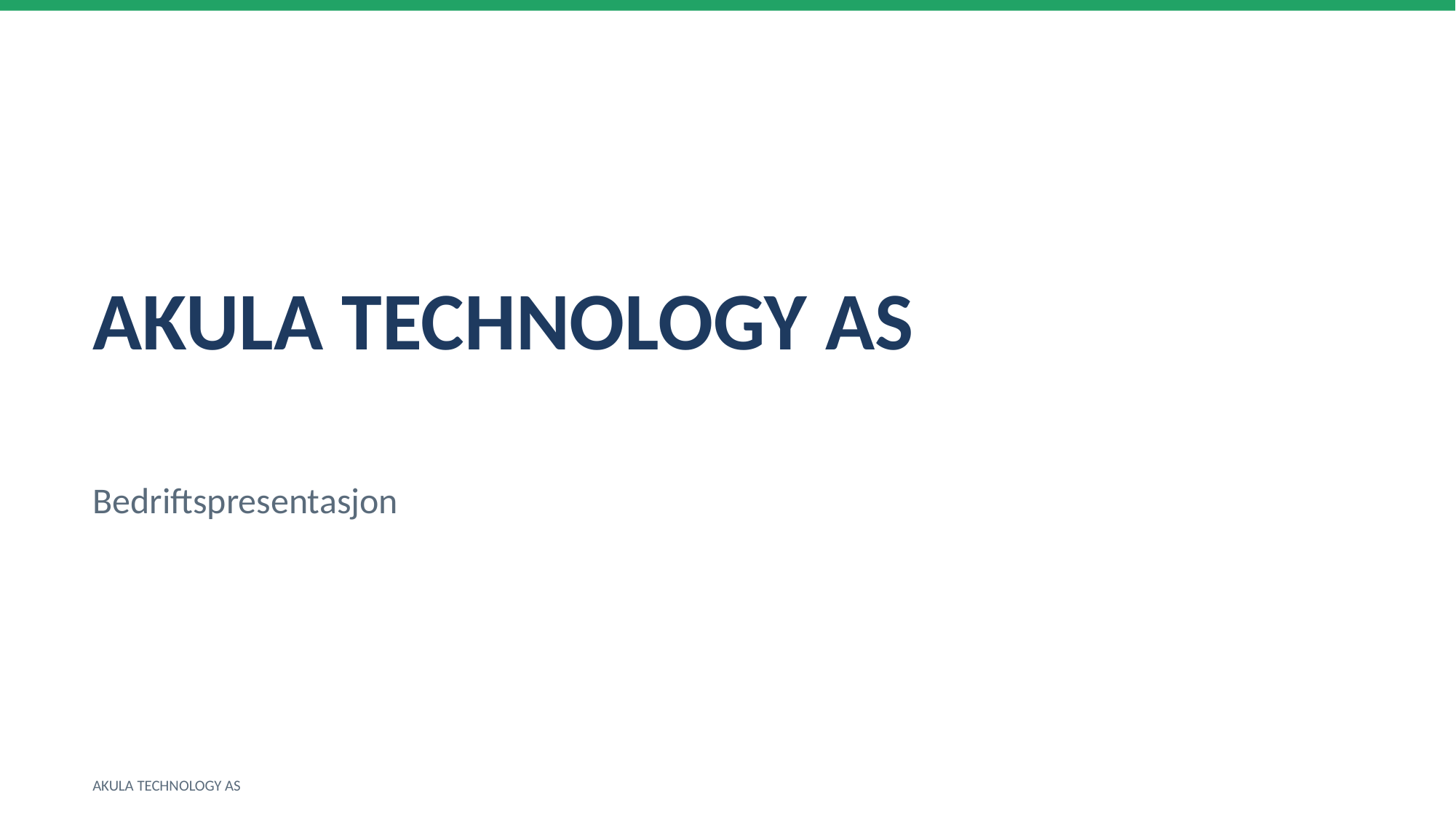

AKULA TECHNOLOGY AS
Bedriftspresentasjon
AKULA TECHNOLOGY AS